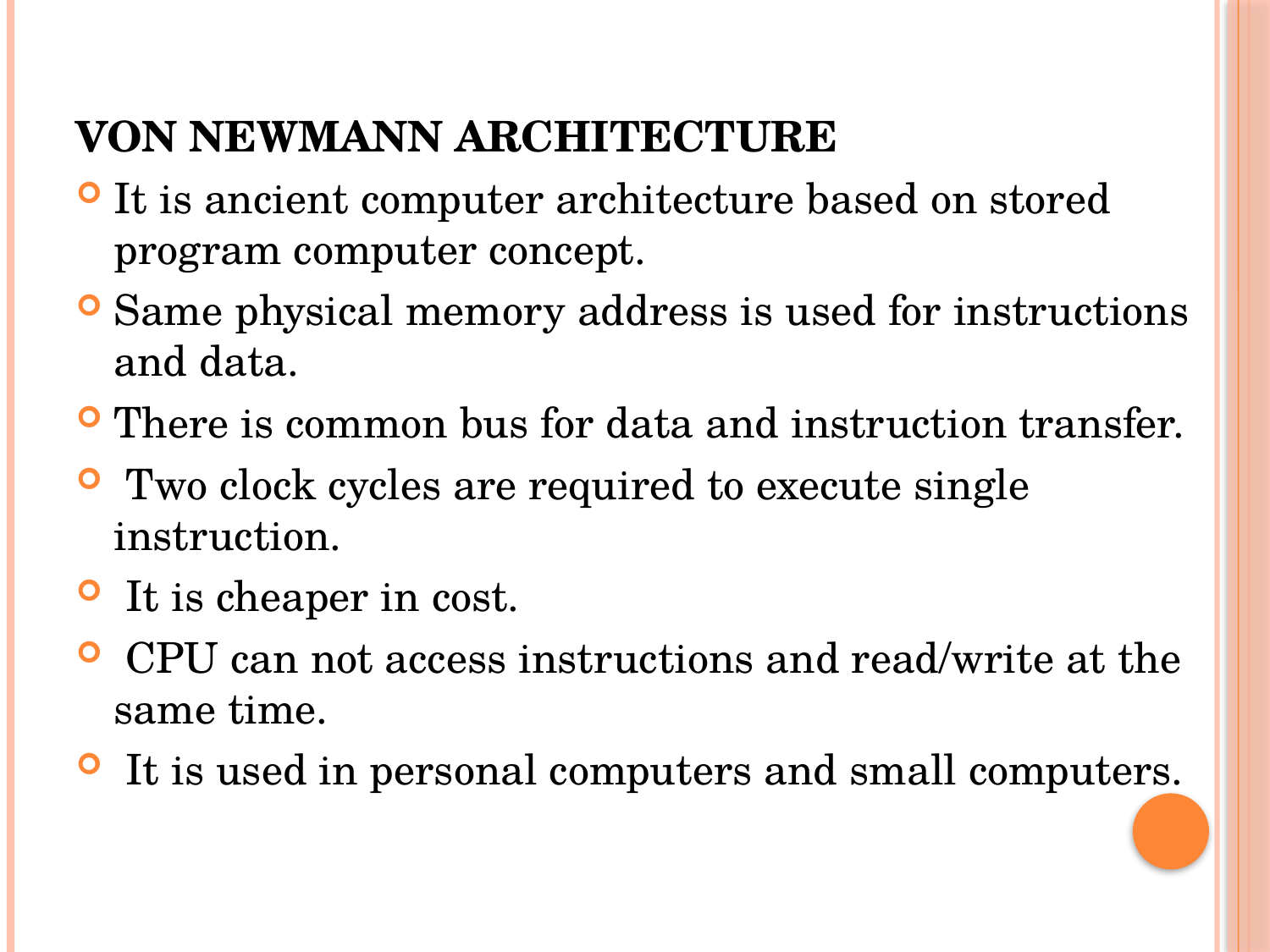

VON NEWMANN ARCHITECTURE
It is ancient computer architecture based on stored program computer concept.
Same physical memory address is used for instructions and data.
There is common bus for data and instruction transfer.
 Two clock cycles are required to execute single instruction.
 It is cheaper in cost.
 CPU can not access instructions and read/write at the same time.
 It is used in personal computers and small computers.